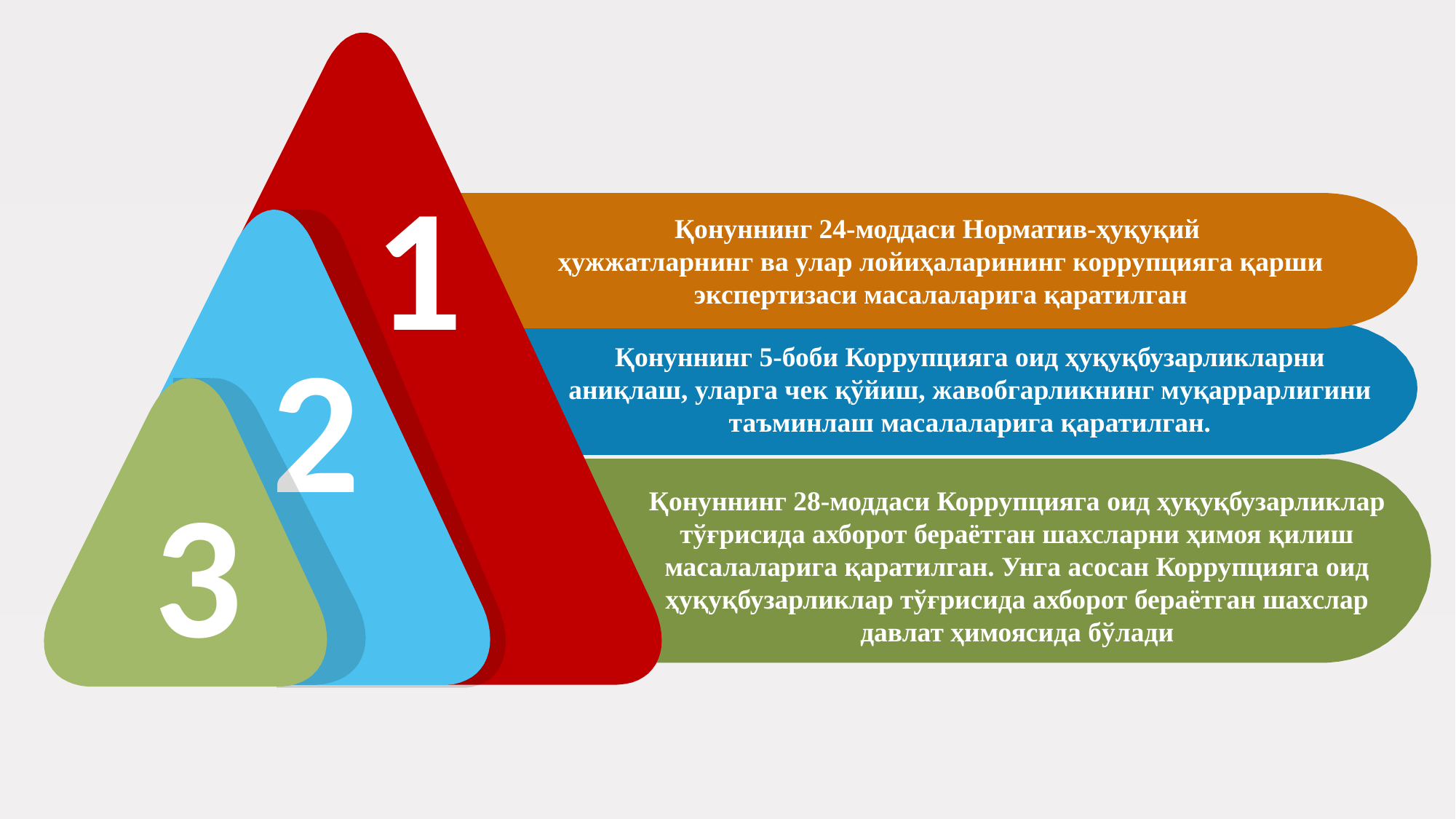

1

Қонуннинг 24-моддаси Норматив-ҳуқуқий
ҳужжатларнинг ва улар лойиҳаларининг коррупцияга қарши экспертизаси масалаларига қаратилган

2

Қонуннинг 5-боби Коррупцияга оид ҳуқуқбузарликларни аниқлаш, уларга чек қўйиш, жавобгарликнинг муқаррарлигини таъминлаш масалаларига қаратилган.

3

Қонуннинг 28-моддаси Коррупцияга оид ҳуқуқбузарликлар тўғрисида ахборот бераётган шахсларни ҳимоя қилиш масалаларига қаратилган. Унга асосан Коррупцияга оид ҳуқуқбузарликлар тўғрисида ахборот бераётган шахслар давлат ҳимоясида бўлади